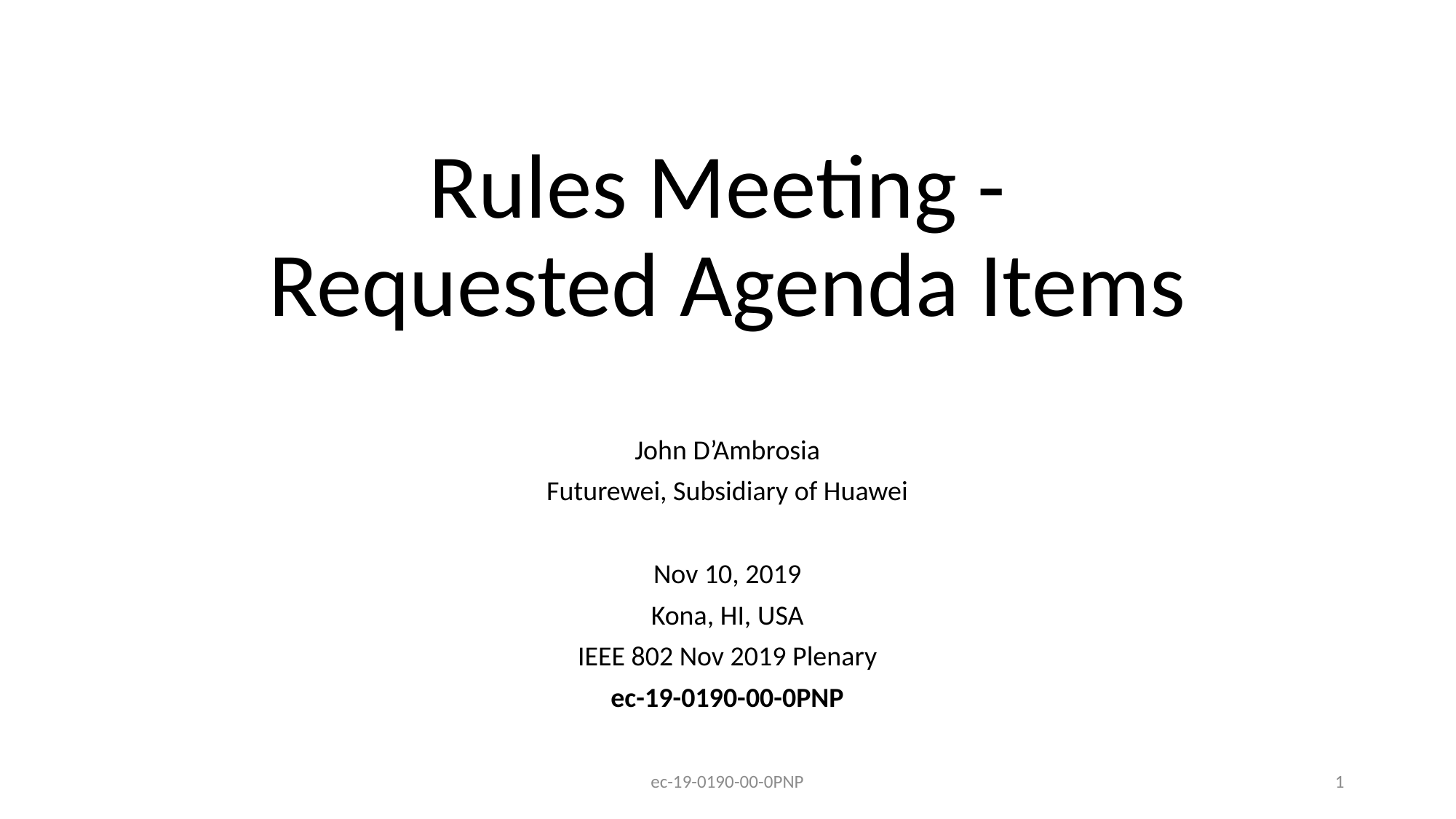

# Rules Meeting - Requested Agenda Items
John D’Ambrosia
Futurewei, Subsidiary of Huawei

Nov 10, 2019
Kona, HI, USA
IEEE 802 Nov 2019 Plenary
ec-19-0190-00-0PNP
ec-19-0190-00-0PNP
1